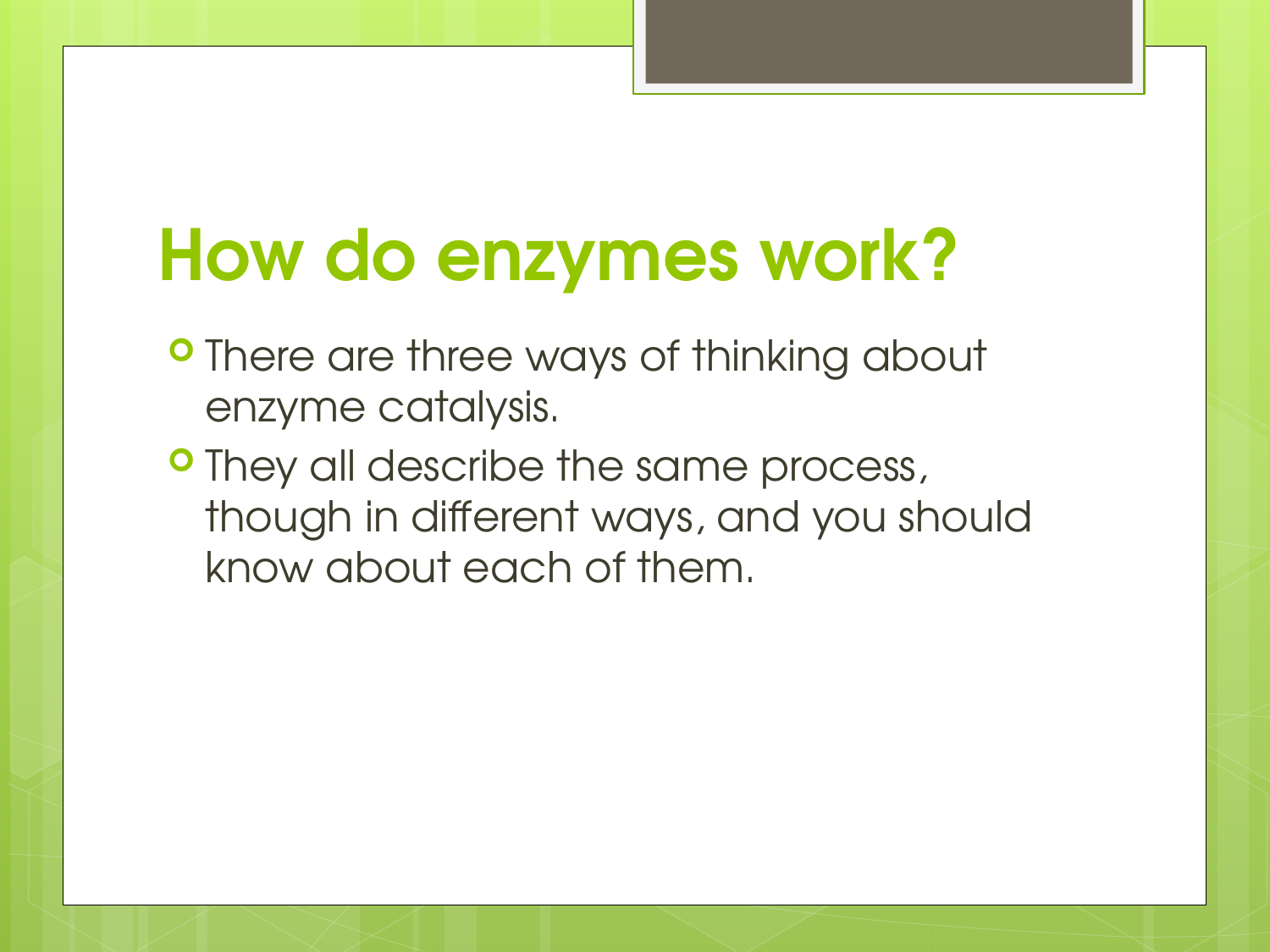

# How do enzymes work?
There are three ways of thinking about enzyme catalysis.
They all describe the same process, though in different ways, and you should know about each of them.